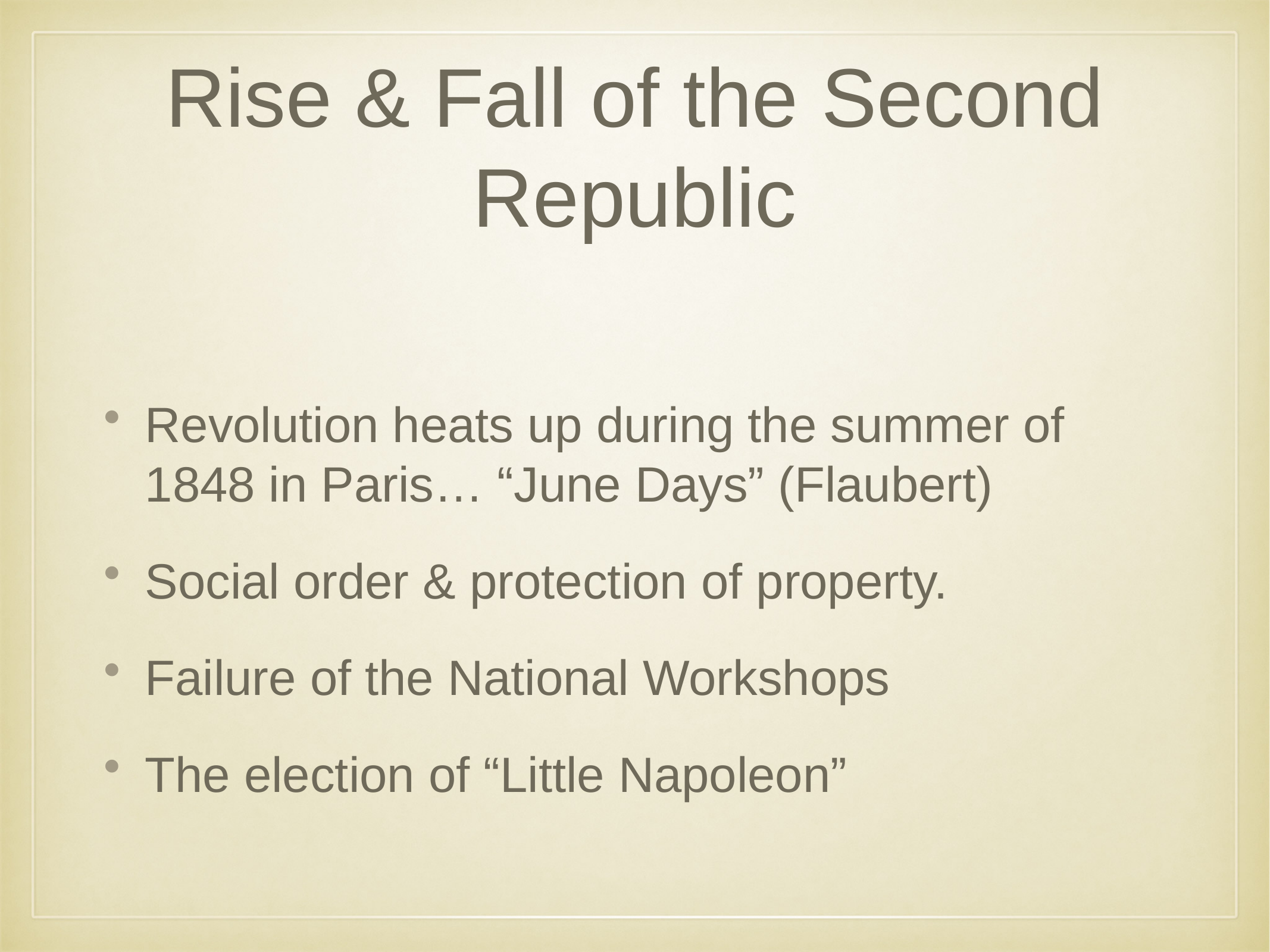

# Rise & Fall of the Second Republic

Revolution heats up during the summer of 1848 in Paris… “June Days” (Flaubert)
Social order & protection of property.
Failure of the National Workshops
The election of “Little Napoleon”